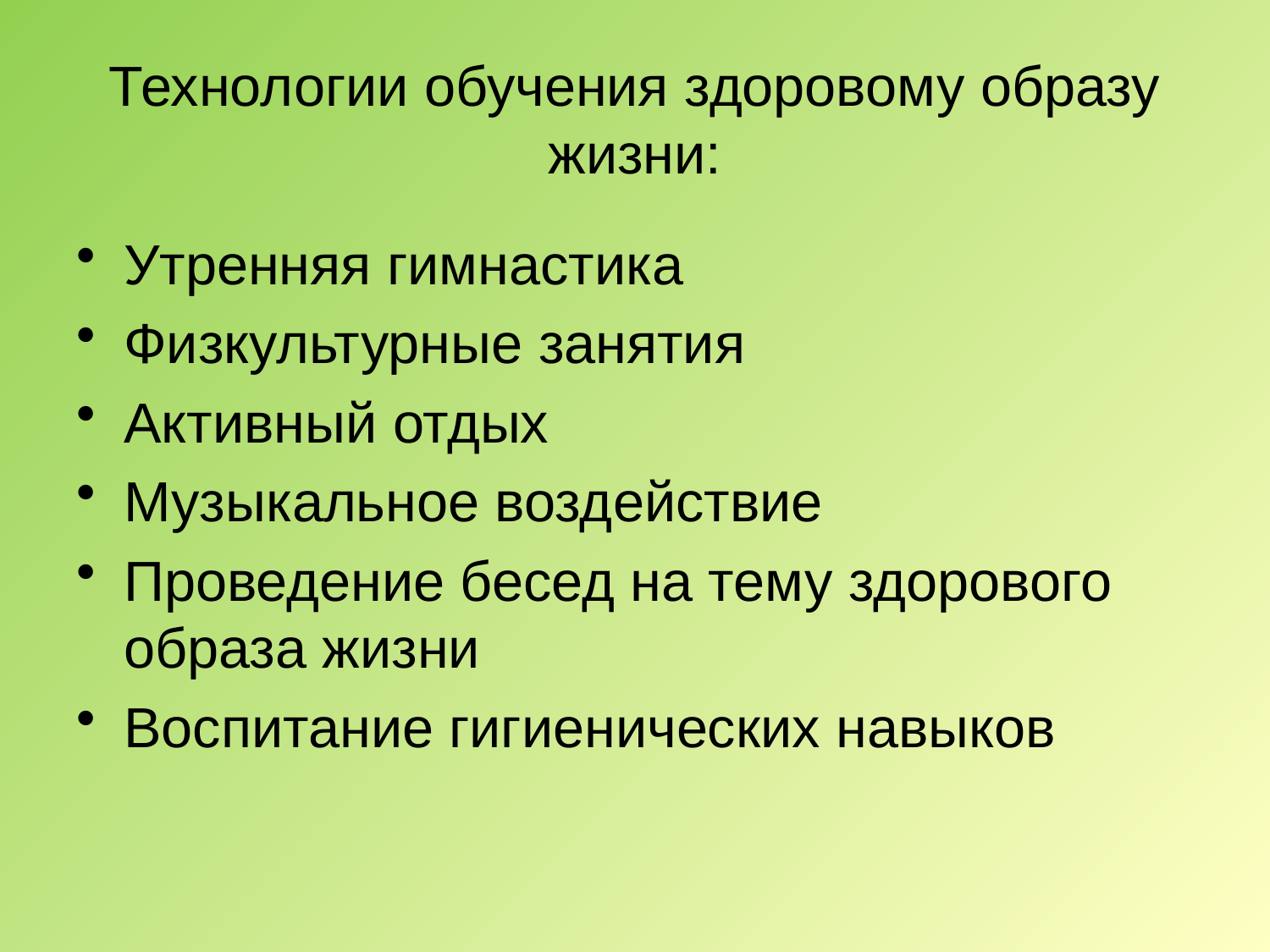

# Технологии обучения здоровому образу жизни:
Утренняя гимнастика
Физкультурные занятия
Активный отдых
Музыкальное воздействие
Проведение бесед на тему здорового образа жизни
Воспитание гигиенических навыков